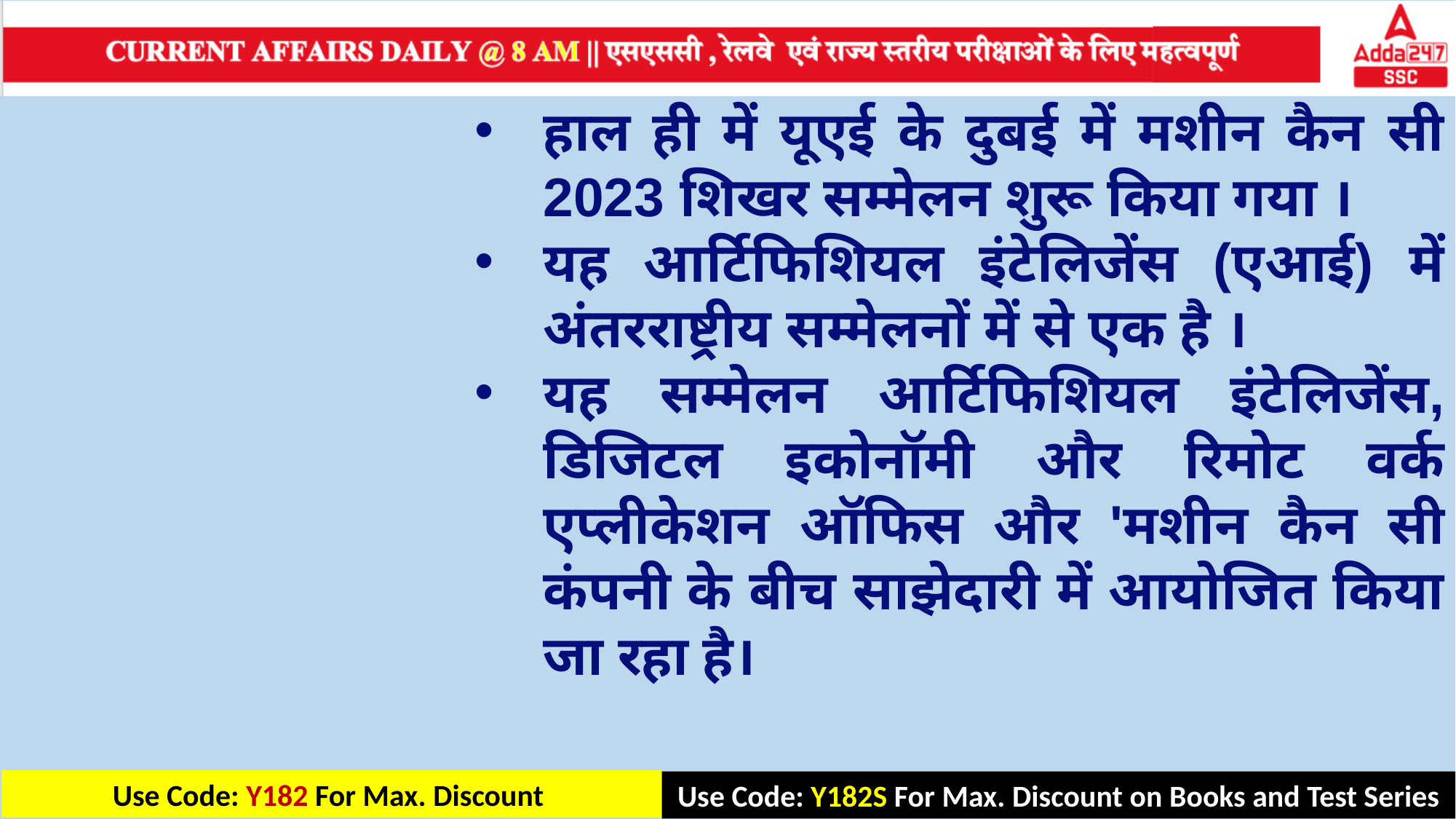

हाल ही में यूएई के दुबई में मशीन कैन सी 2023 शिखर सम्मेलन शुरू किया गया ।
यह आर्टिफिशियल इंटेलिजेंस (एआई) में अंतरराष्ट्रीय सम्मेलनों में से एक है ।
यह सम्मेलन आर्टिफिशियल इंटेलिजेंस, डिजिटल इकोनॉमी और रिमोट वर्क एप्लीकेशन ऑफिस और 'मशीन कैन सी कंपनी के बीच साझेदारी में आयोजित किया जा रहा है।